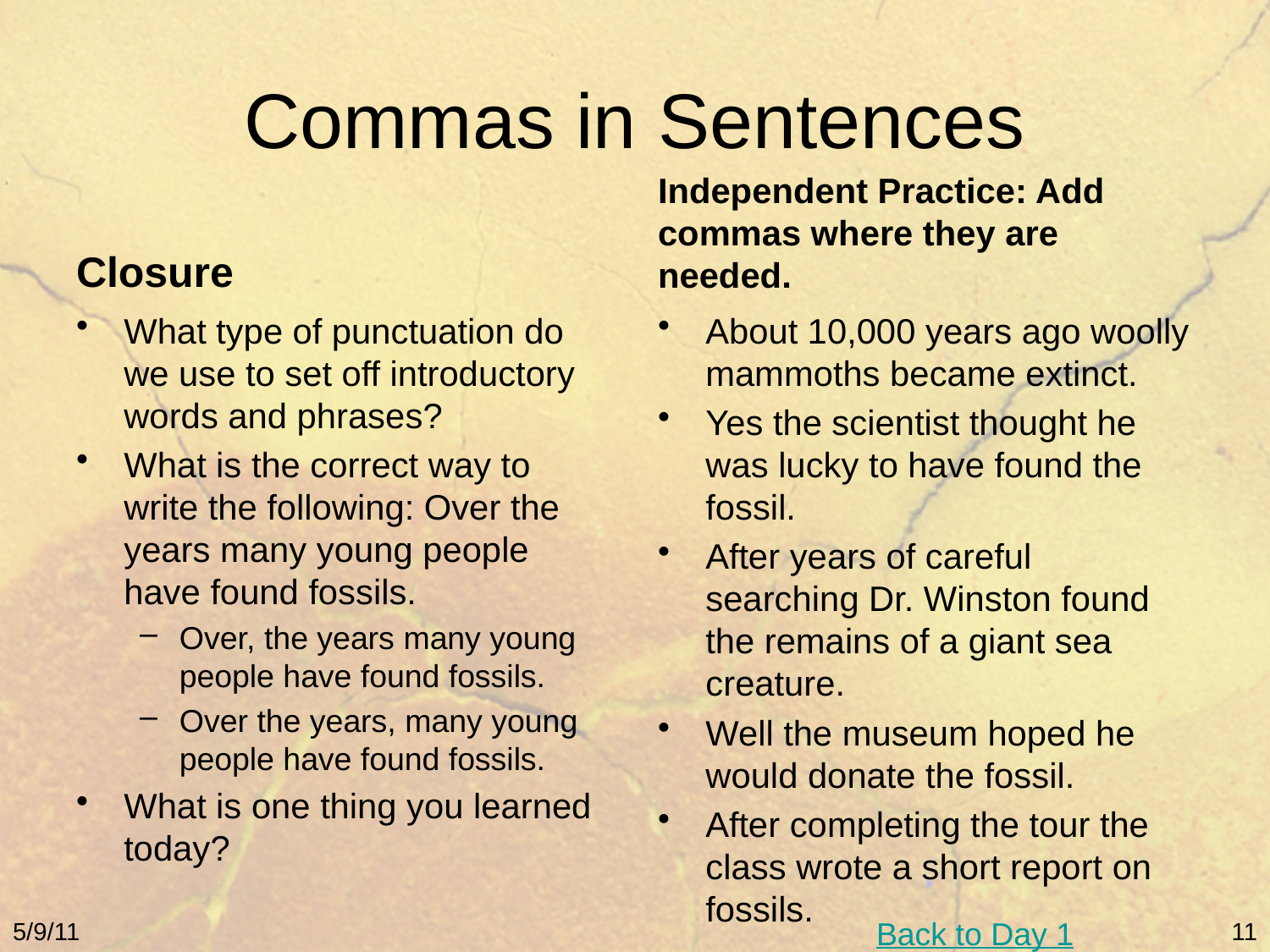

# Commas in Sentences
Closure
Independent Practice: Add commas where they are needed.
What type of punctuation do we use to set off introductory words and phrases?
What is the correct way to write the following: Over the years many young people have found fossils.
Over, the years many young people have found fossils.
Over the years, many young people have found fossils.
What is one thing you learned today?
About 10,000 years ago woolly mammoths became extinct.
Yes the scientist thought he was lucky to have found the fossil.
After years of careful searching Dr. Winston found the remains of a giant sea creature.
Well the museum hoped he would donate the fossil.
After completing the tour the class wrote a short report on fossils.
Back to Day 1
5/9/11
11